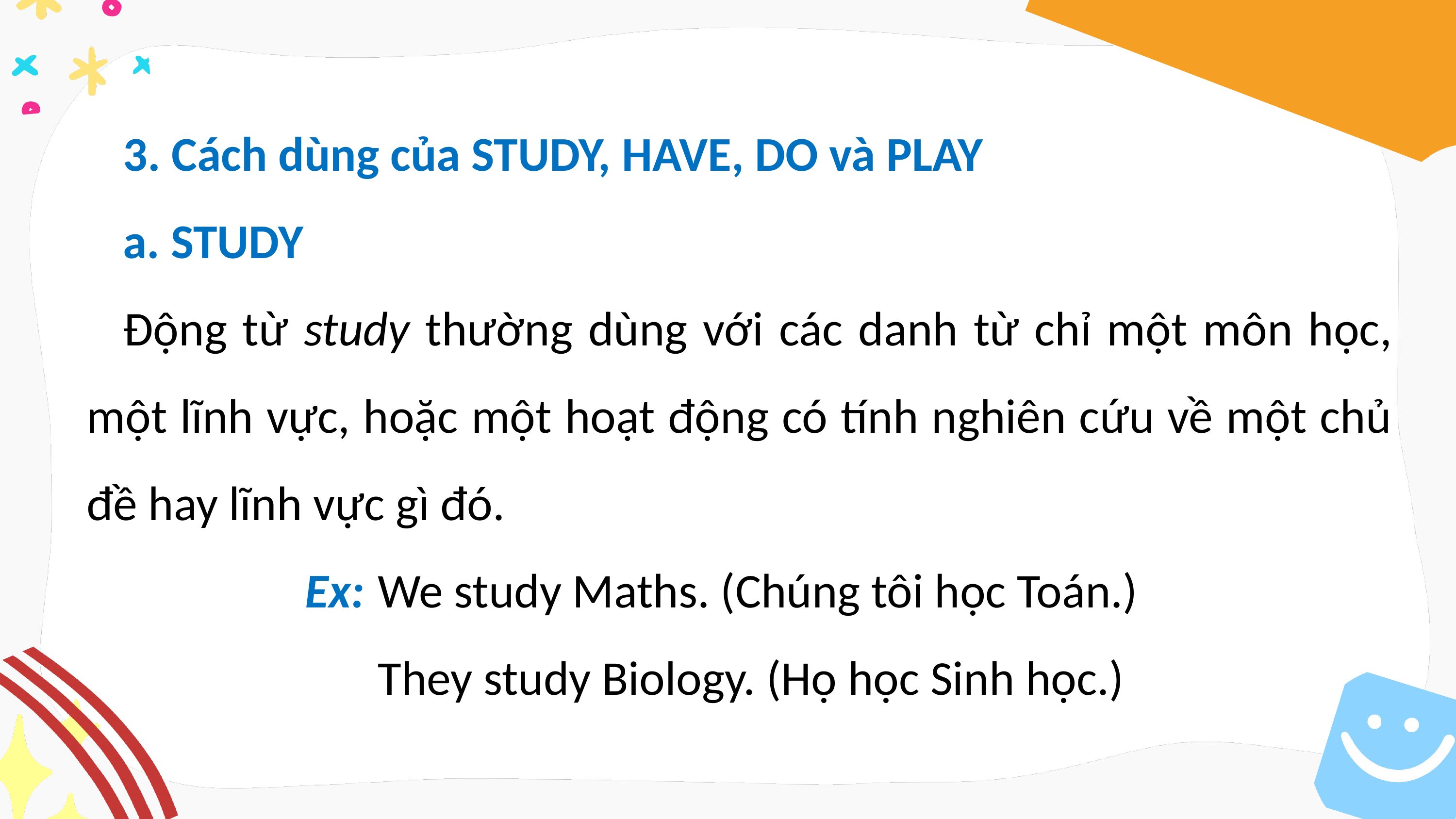

3. Cách dùng của STUDY, HAVE, DO và PLAY
a. STUDY
Động từ study thường dùng với các danh từ chỉ một môn học, một lĩnh vực, hoặc một hoạt động có tính nghiên cứu về một chủ đề hay lĩnh vực gì đó.
			Ex: 	We study Maths. (Chúng tôi học Toán.)
				They study Biology. (Họ học Sinh học.)